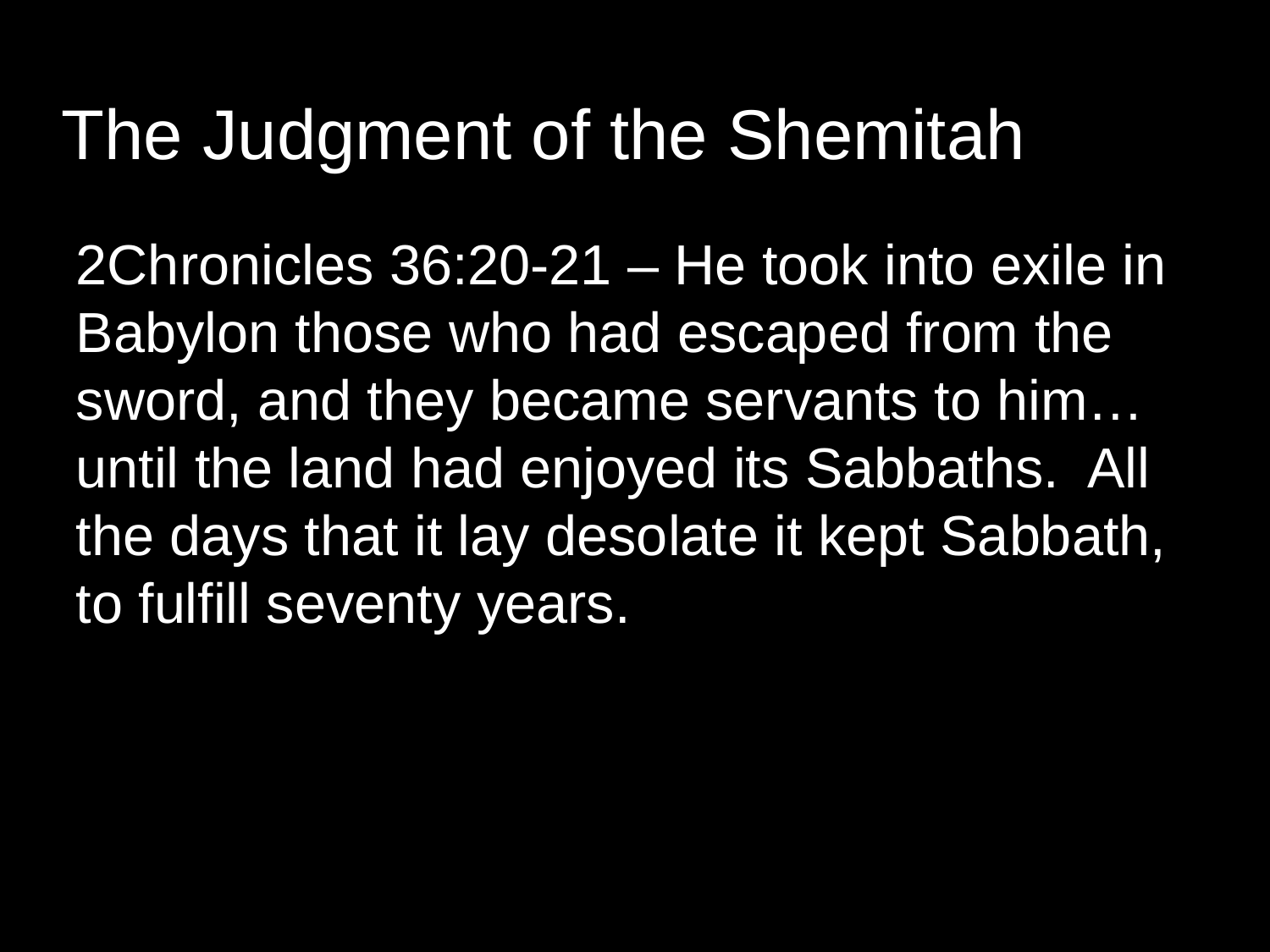

# The Judgment of the Shemitah
2Chronicles 36:20-21 – He took into exile in Babylon those who had escaped from the sword, and they became servants to him… until the land had enjoyed its Sabbaths.  All the days that it lay desolate it kept Sabbath, to fulfill seventy years.